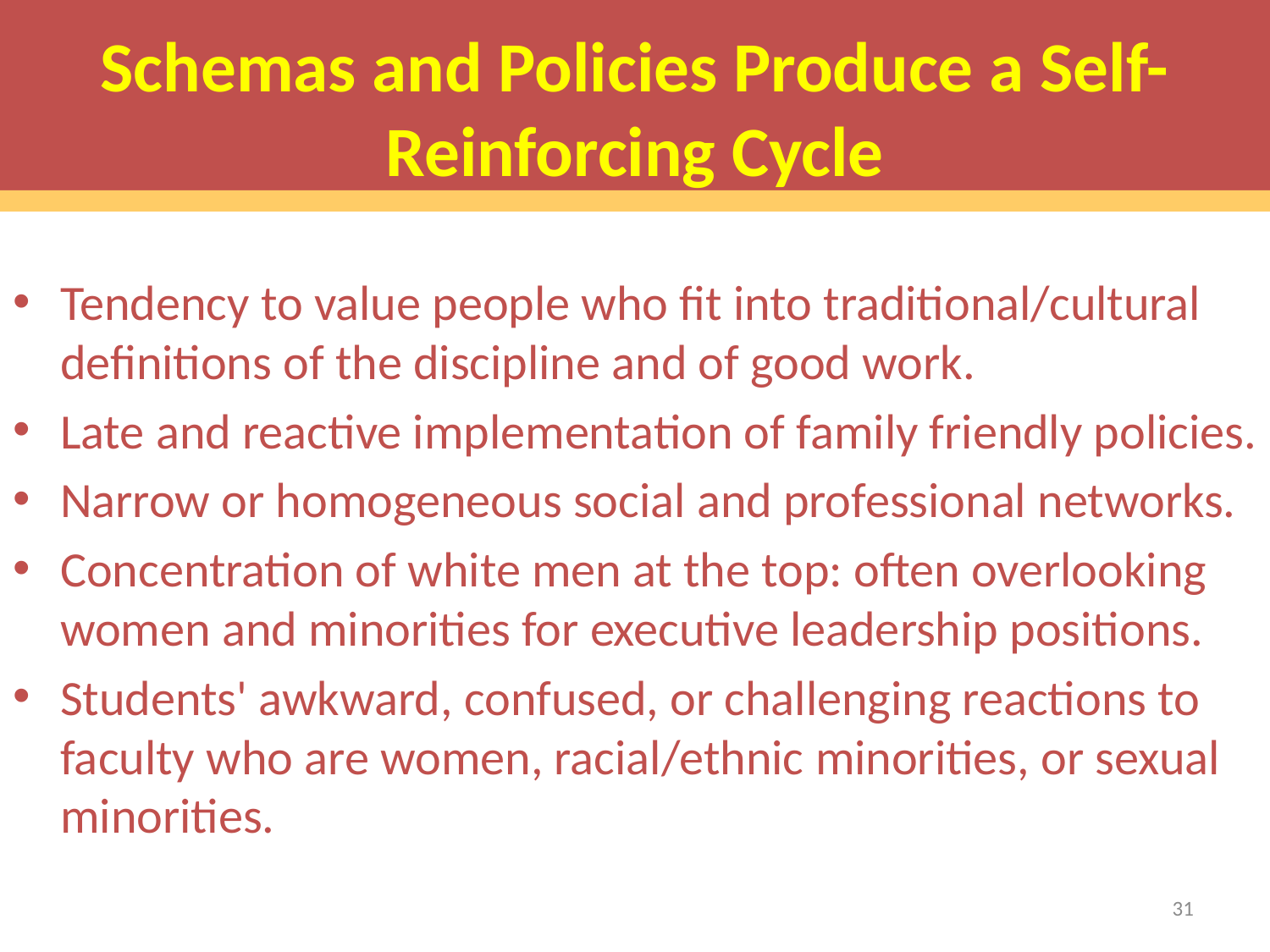

# Schemas and Policies Produce a Self-Reinforcing Cycle

Tendency to value people who fit into traditional/cultural definitions of the discipline and of good work.
Late and reactive implementation of family friendly policies.
Narrow or homogeneous social and professional networks.
Concentration of white men at the top: often overlooking women and minorities for executive leadership positions.
Students' awkward, confused, or challenging reactions to faculty who are women, racial/ethnic minorities, or sexual minorities.
31